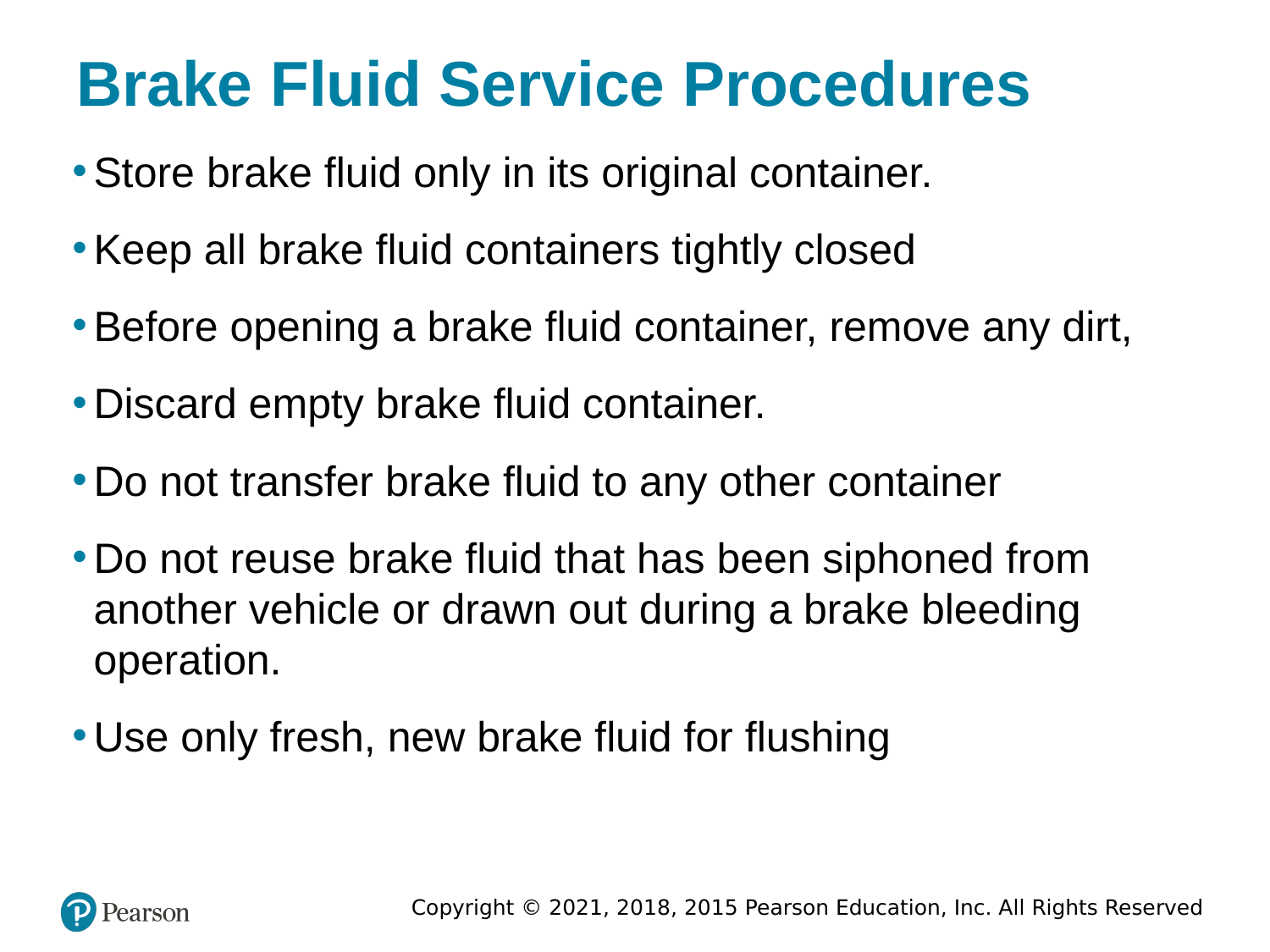

# Brake Fluid Service Procedures
Store brake fluid only in its original container.
Keep all brake fluid containers tightly closed
Before opening a brake fluid container, remove any dirt,
Discard empty brake fluid container.
Do not transfer brake fluid to any other container
Do not reuse brake fluid that has been siphoned from another vehicle or drawn out during a brake bleeding operation.
Use only fresh, new brake fluid for flushing